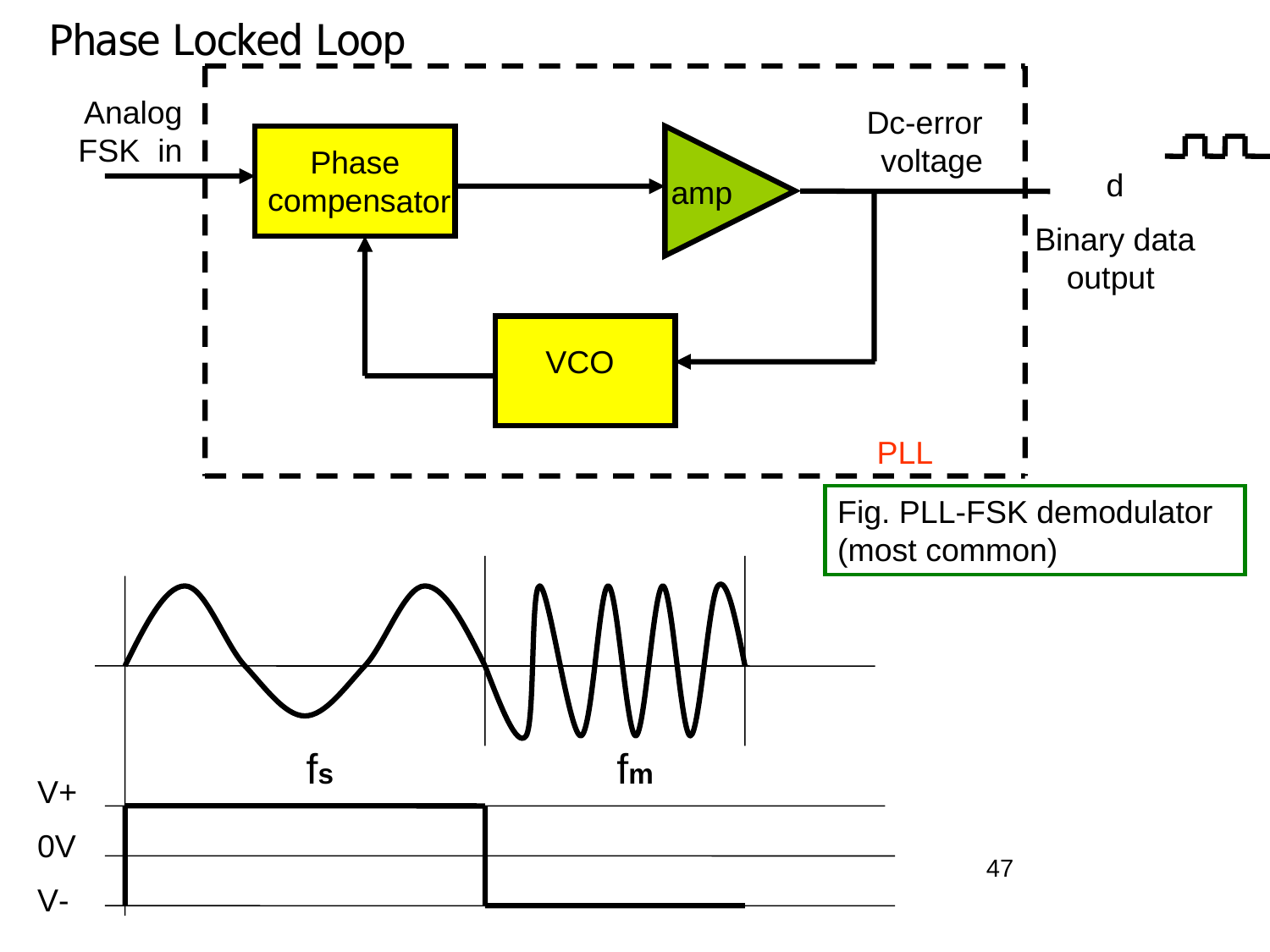

Phase Locked Loop

Analog FSK  in
Dc-error voltage

Phase compensator

 d
Binary data output
amp

VCO

PLL

Fig. PLL-FSK demodulator (most common)

 fs
 fm
+V
0V
-V

47